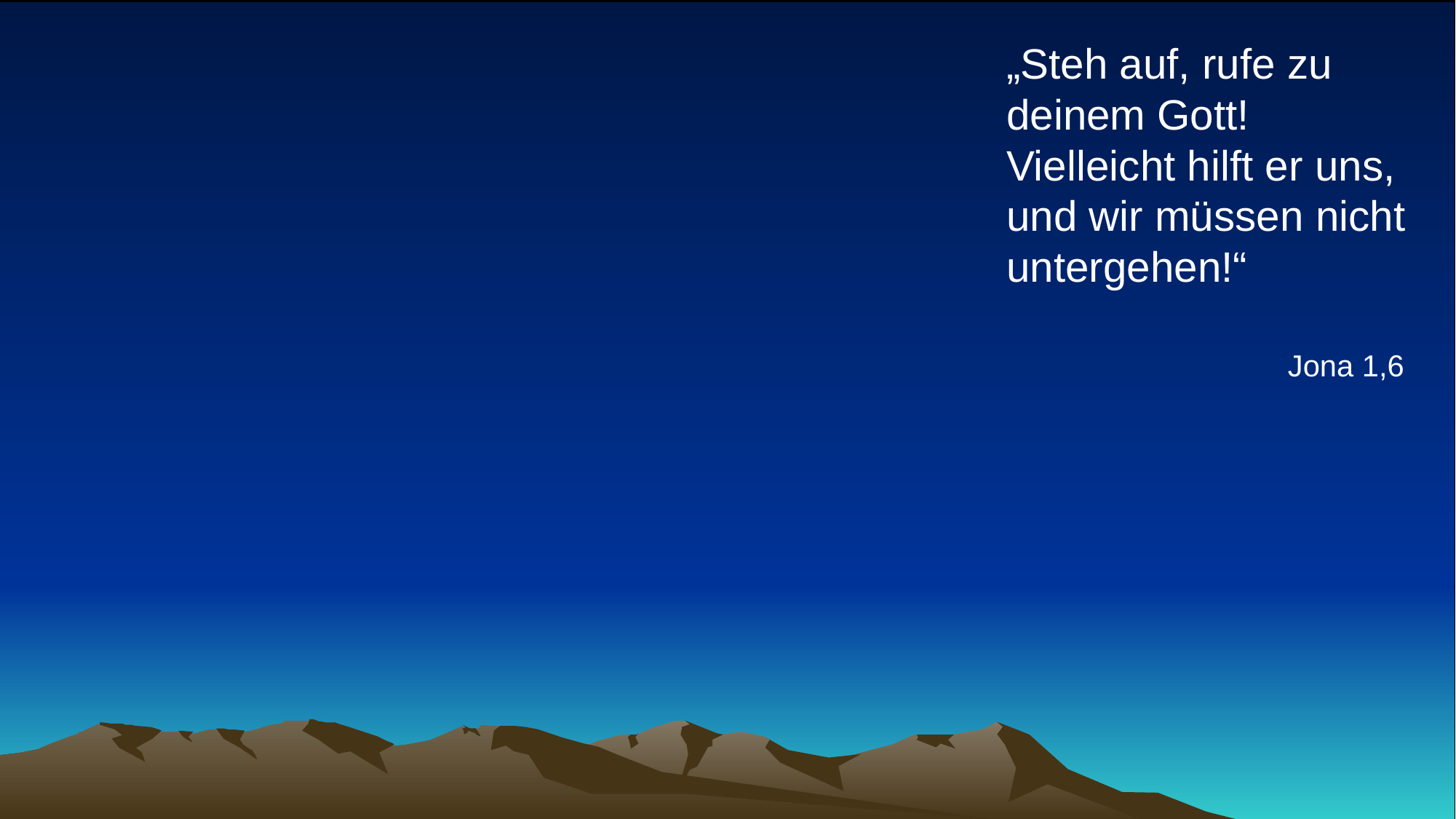

# „Steh auf, rufe zu deinem Gott! Vielleicht hilft er uns, und wir müssen nicht untergehen!“
Jona 1,6